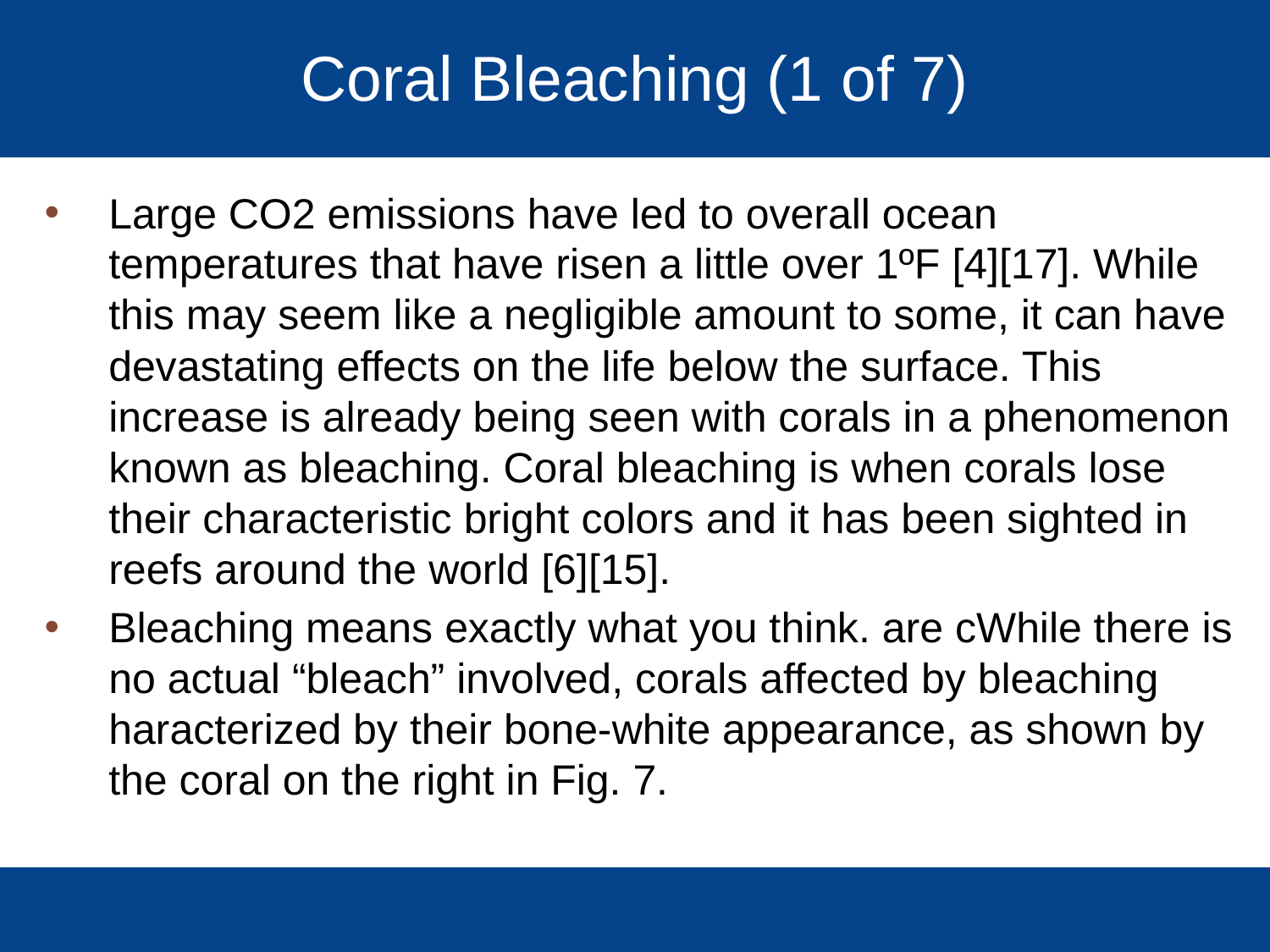

# Coral Bleaching (1 of 7)
Large CO2 emissions have led to overall ocean temperatures that have risen a little over 1ºF [4][17]. While this may seem like a negligible amount to some, it can have devastating effects on the life below the surface. This increase is already being seen with corals in a phenomenon known as bleaching. Coral bleaching is when corals lose their characteristic bright colors and it has been sighted in reefs around the world [6][15].
Bleaching means exactly what you think. are cWhile there is no actual “bleach” involved, corals affected by bleaching haracterized by their bone-white appearance, as shown by the coral on the right in Fig. 7.